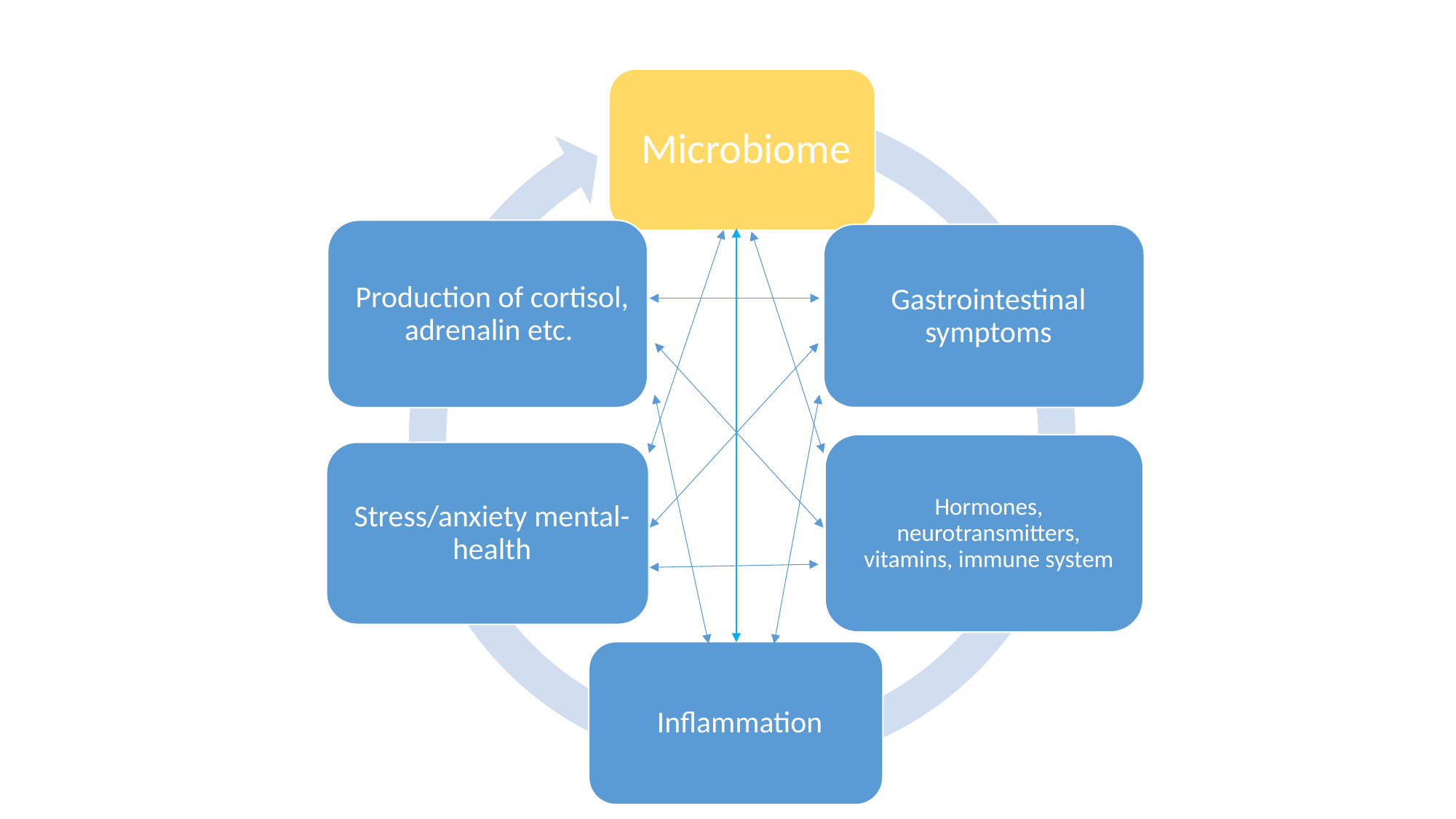

Microbiome
Gastrointestinal symptoms
Hormones, neurotransmitters, vitamins, immune system
Inflammation
Stress/anxiety mental-health
Production of cortisol, adrenalin etc.